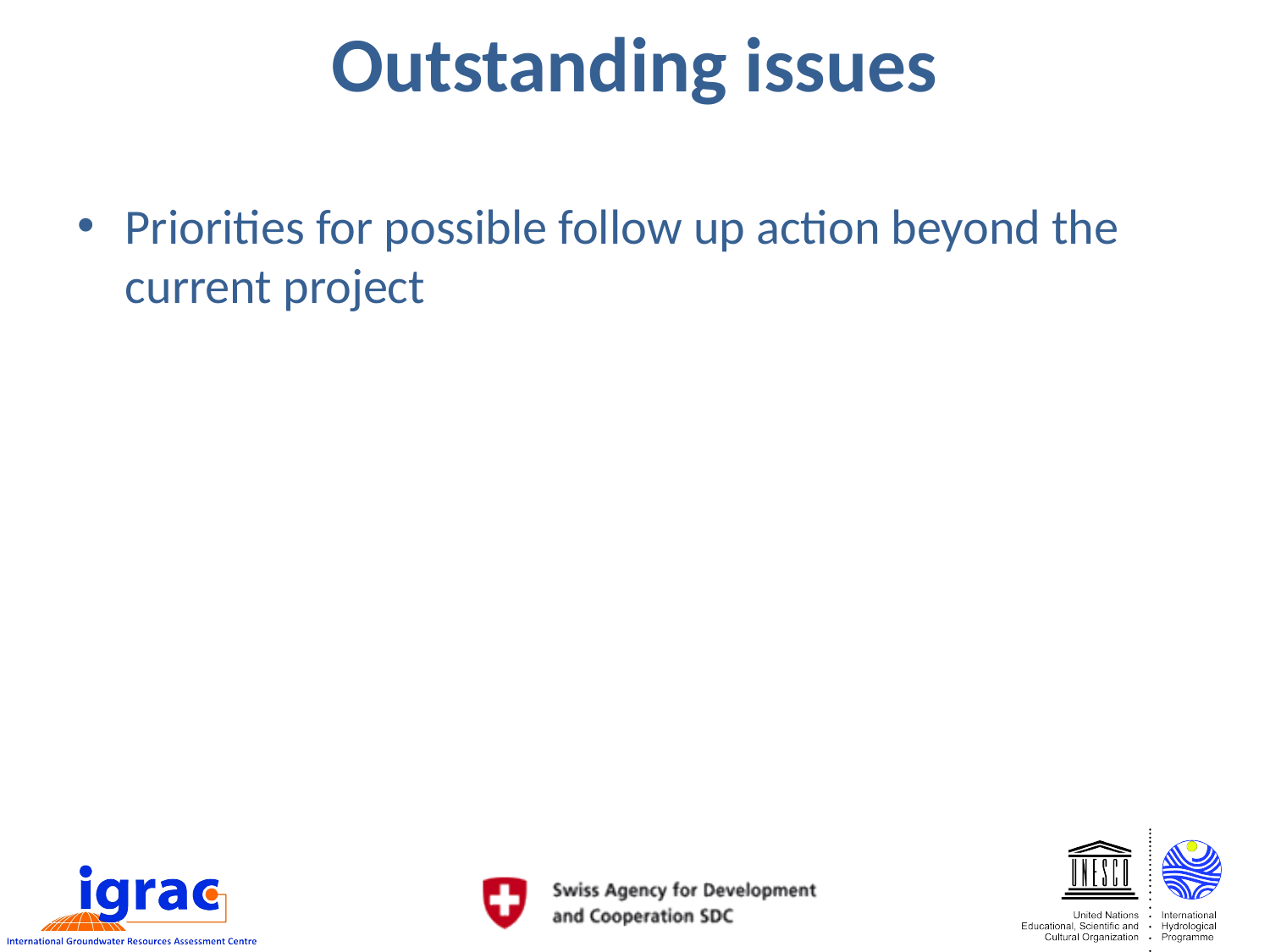

# Outstanding issues

Priorities for possible follow up action beyond the current project